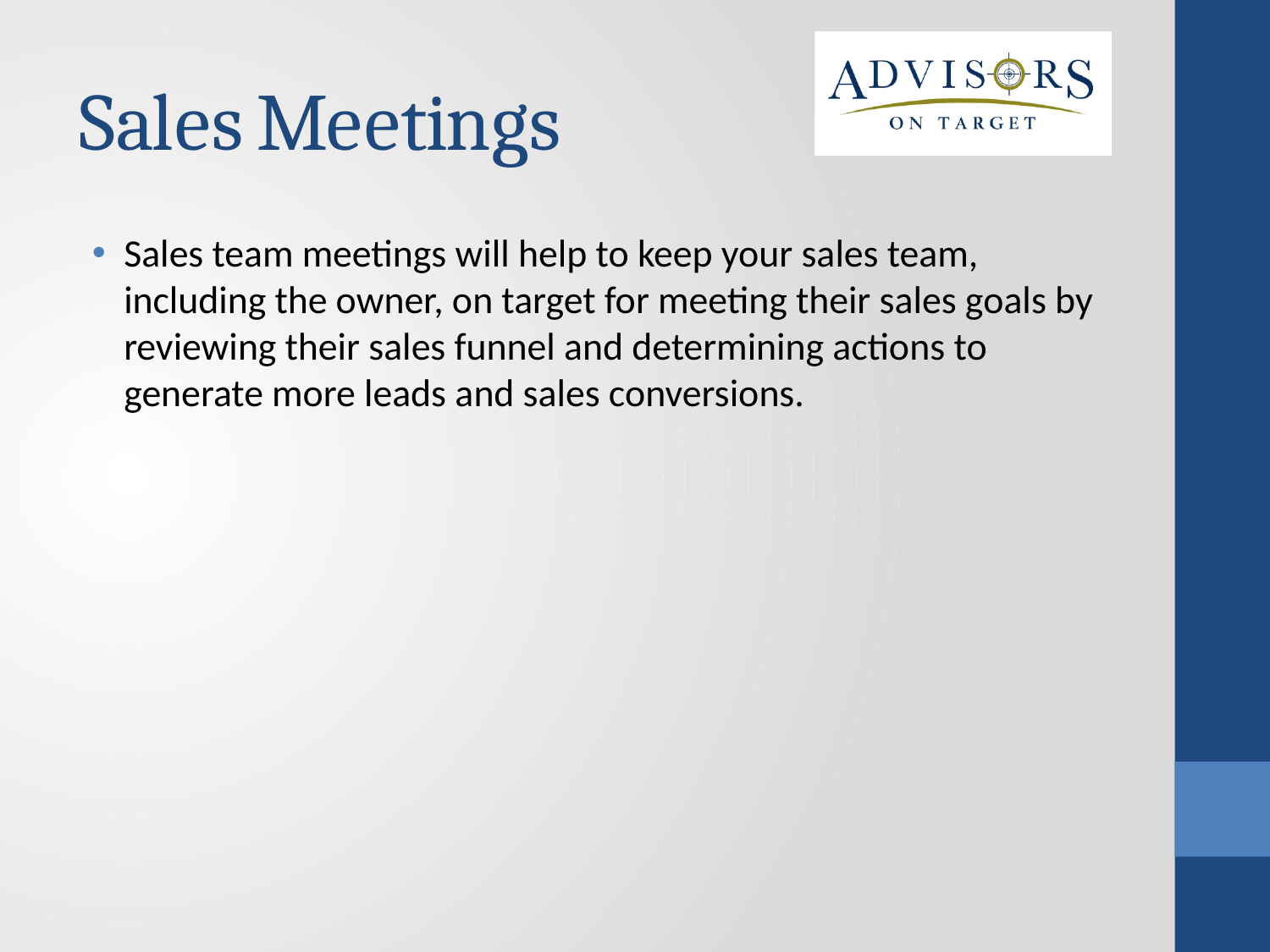

Sales Meetings
Sales team meetings will help to keep your sales team, including the owner, on target for meeting their sales goals by reviewing their sales funnel and determining actions to generate more leads and sales conversions.